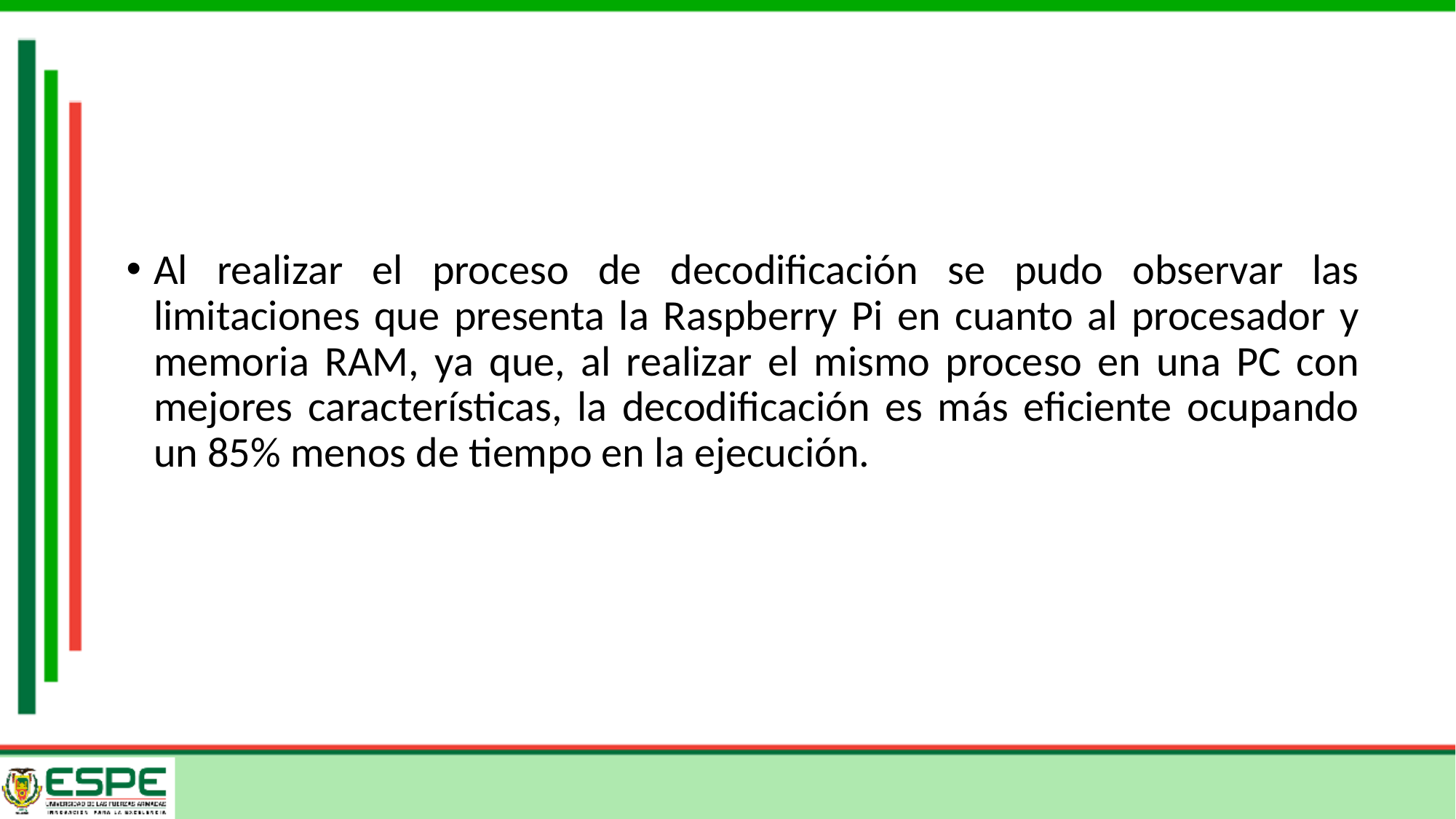

Al realizar el proceso de decodificación se pudo observar las limitaciones que presenta la Raspberry Pi en cuanto al procesador y memoria RAM, ya que, al realizar el mismo proceso en una PC con mejores características, la decodificación es más eficiente ocupando un 85% menos de tiempo en la ejecución.